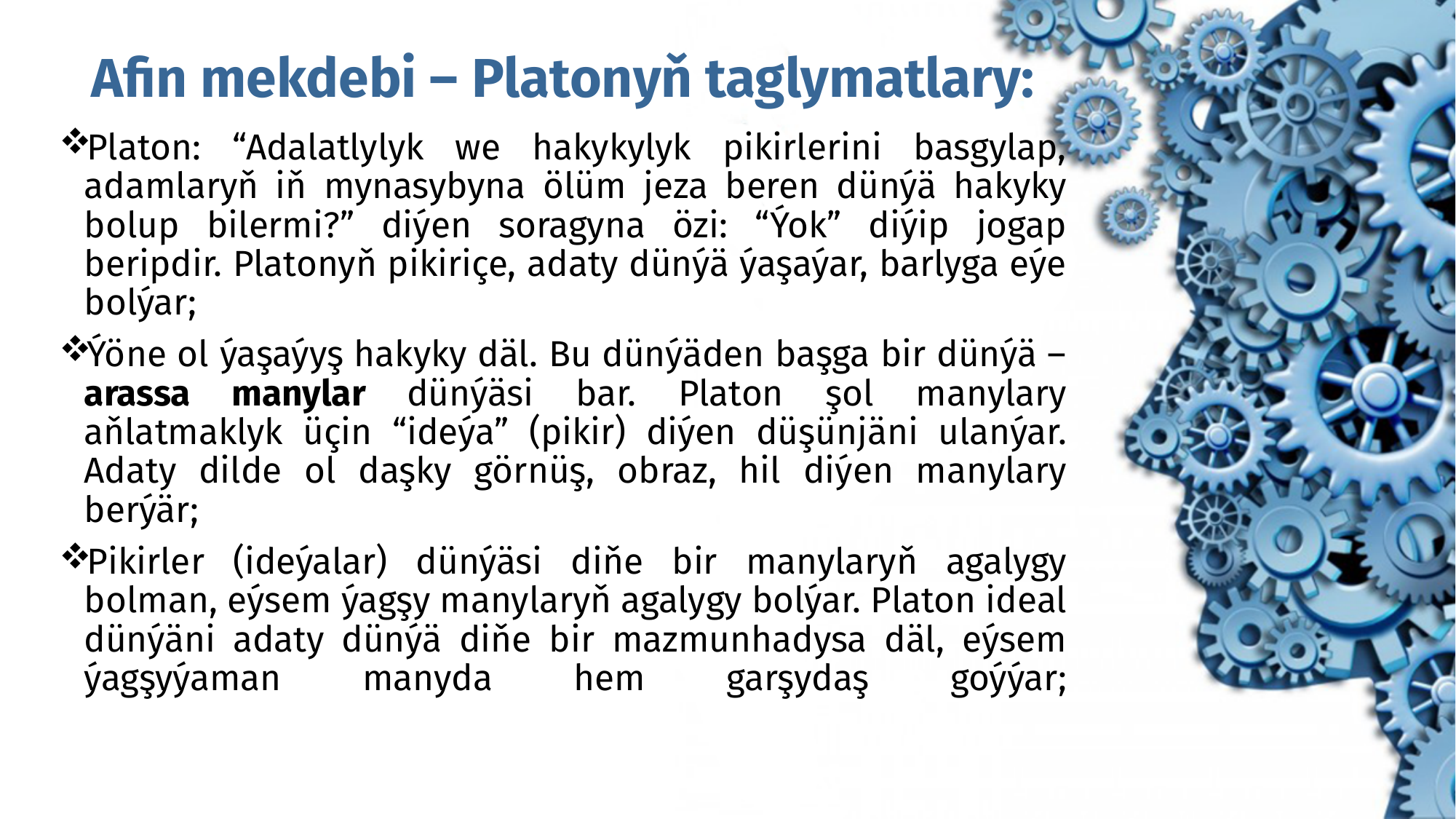

# Afin mekdebi – Platonyň taglymatlary:
Platon: “Adalatlylyk we hakykylyk pikirlerini basgylap, adamlaryň iň mynasybyna ölüm jeza beren dünýä hakyky bolup bilermi?” diýen soragyna özi: “Ýok” diýip jogap beripdir. Platonyň pikiriçe, adaty dünýä ýaşaýar, barlyga eýe bolýar;
Ýöne ol ýaşaýyş hakyky däl. Bu dünýäden başga bir dünýä – arassa manylar dünýäsi bar. Platon şol manylary aňlatmaklyk üçin “ideýa” (pikir) diýen düşünjäni ulanýar. Adaty dilde ol daşky görnüş, obraz, hil diýen manylary berýär;
Pikirler (ideýalar) dünýäsi diňe bir manylaryň agalygy bolman, eýsem ýagşy manylaryň agalygy bolýar. Platon ideal dünýäni adaty dünýä diňe bir mazmunhadysa däl, eýsem ýagşy­ýaman manyda hem garşydaş goýýar;